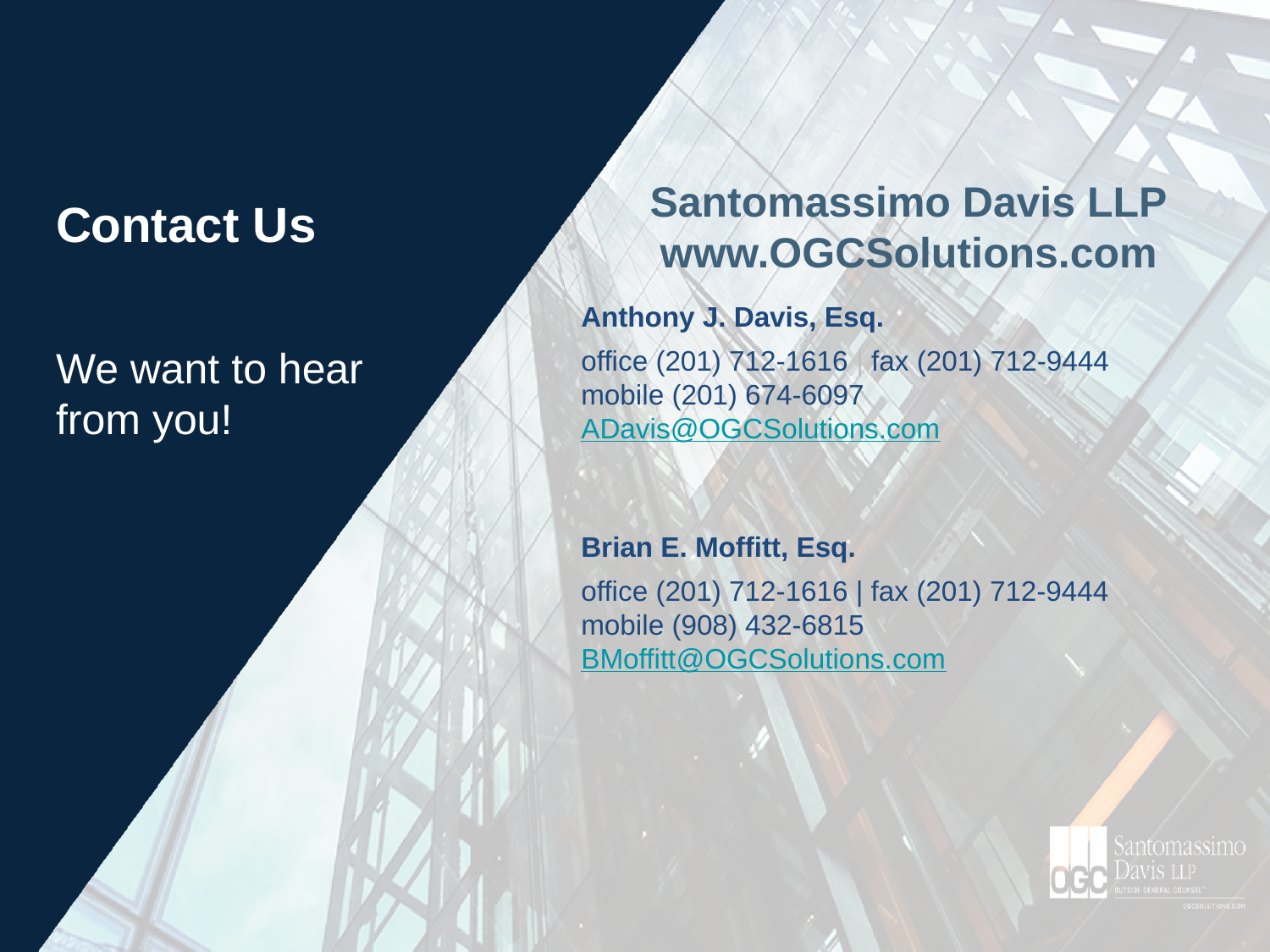

Santomassimo Davis LLP
www.OGCSolutions.com
# Contact Us
Anthony J. Davis, Esq.
office (201) 712-1616 | fax (201) 712-9444
mobile (201) 674-6097
ADavis@OGCSolutions.com

Brian E. Moffitt, Esq.
office (201) 712-1616 | fax (201) 712-9444
mobile (908) 432-6815
BMoffitt@OGCSolutions.com
We want to hear from you!